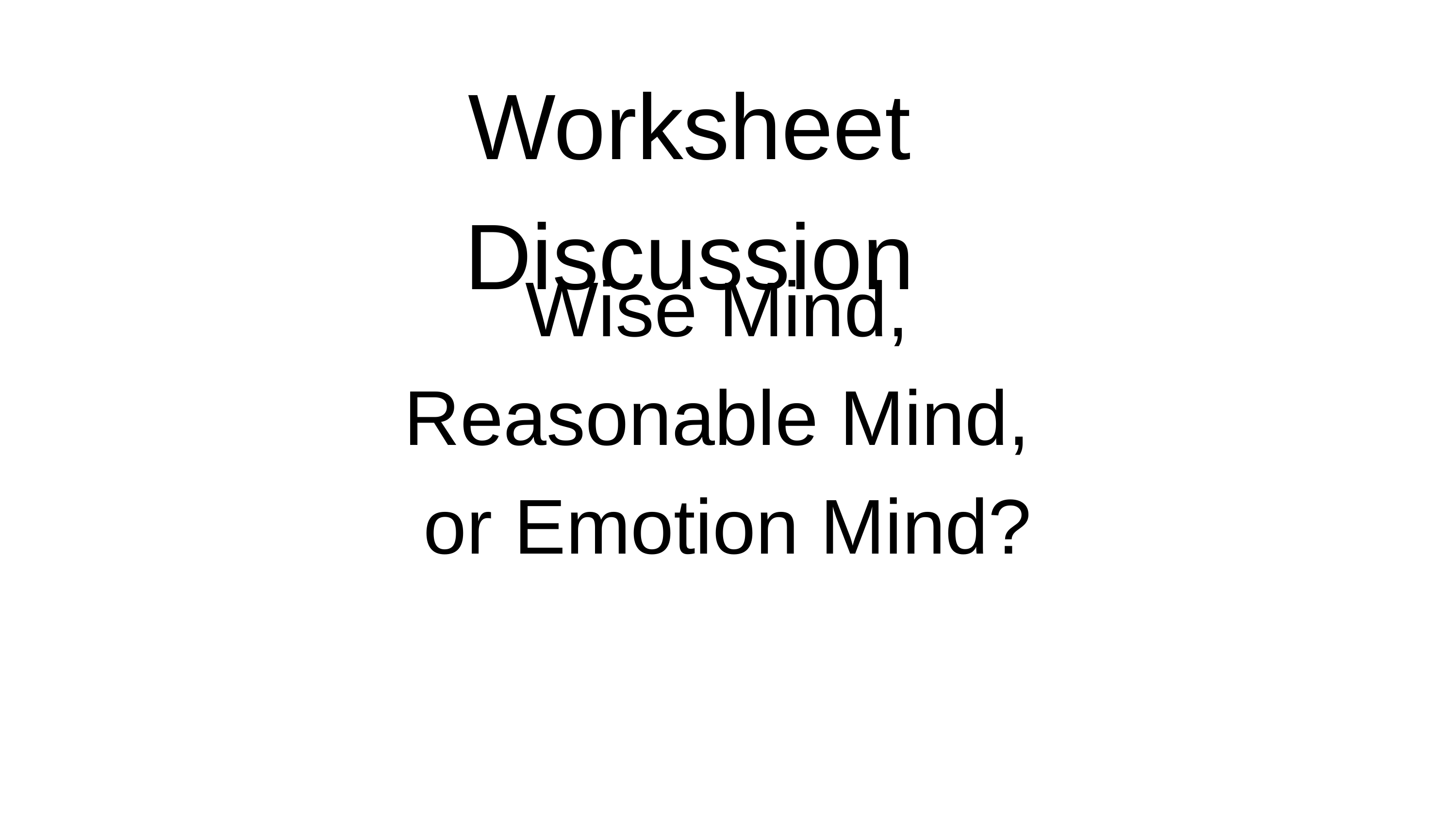

Worksheet Discussion
Wise Mind,
Reasonable Mind,
or Emotion Mind?